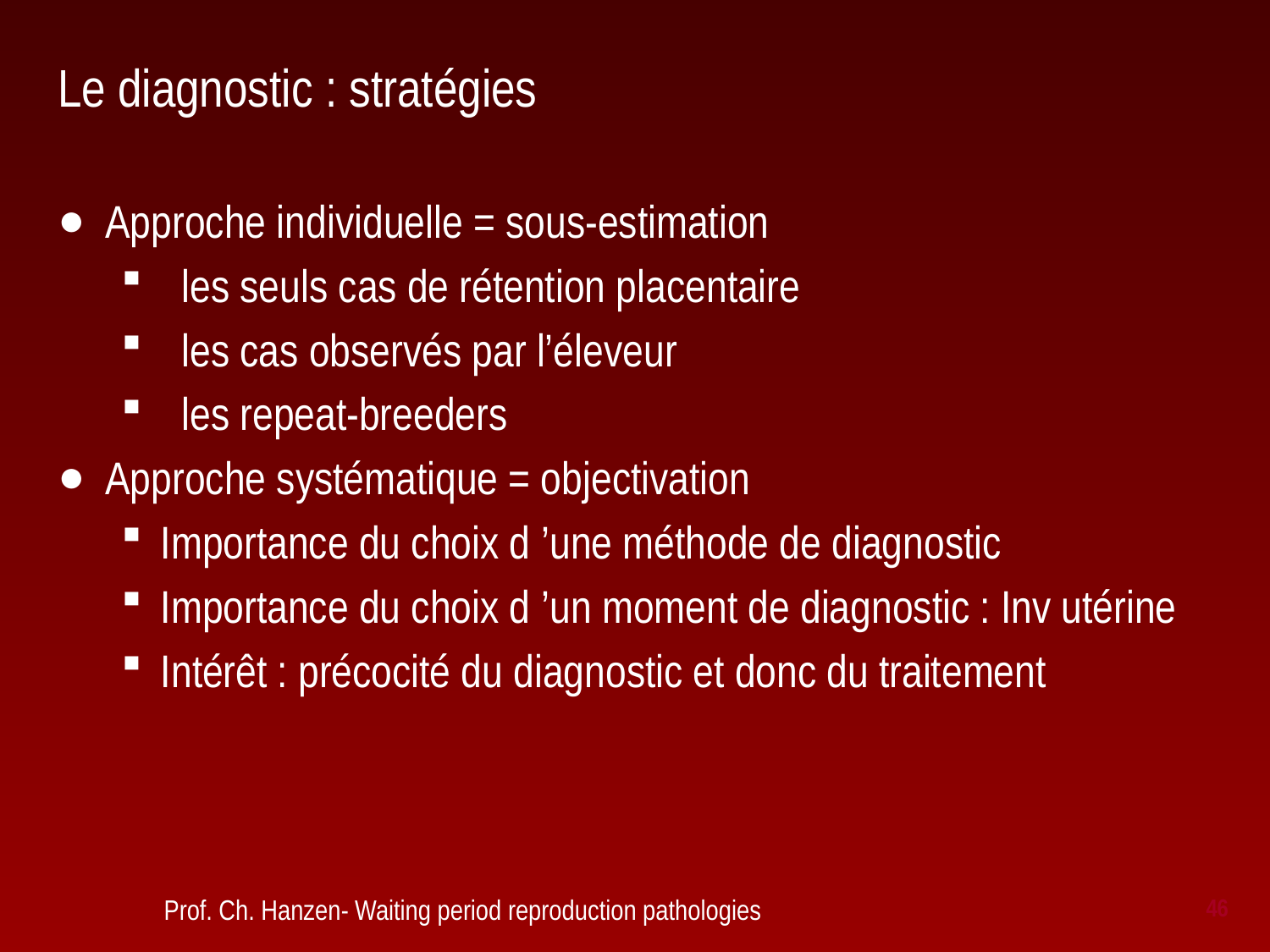

# Le diagnostic : stratégies
Approche individuelle = sous-estimation
  les seuls cas de rétention placentaire
  les cas observés par l’éleveur
  les repeat-breeders
Approche systématique = objectivation
Importance du choix d ’une méthode de diagnostic
Importance du choix d ’un moment de diagnostic : Inv utérine
Intérêt : précocité du diagnostic et donc du traitement

 Prof. Ch. Hanzen- Waiting period reproduction pathologies
46